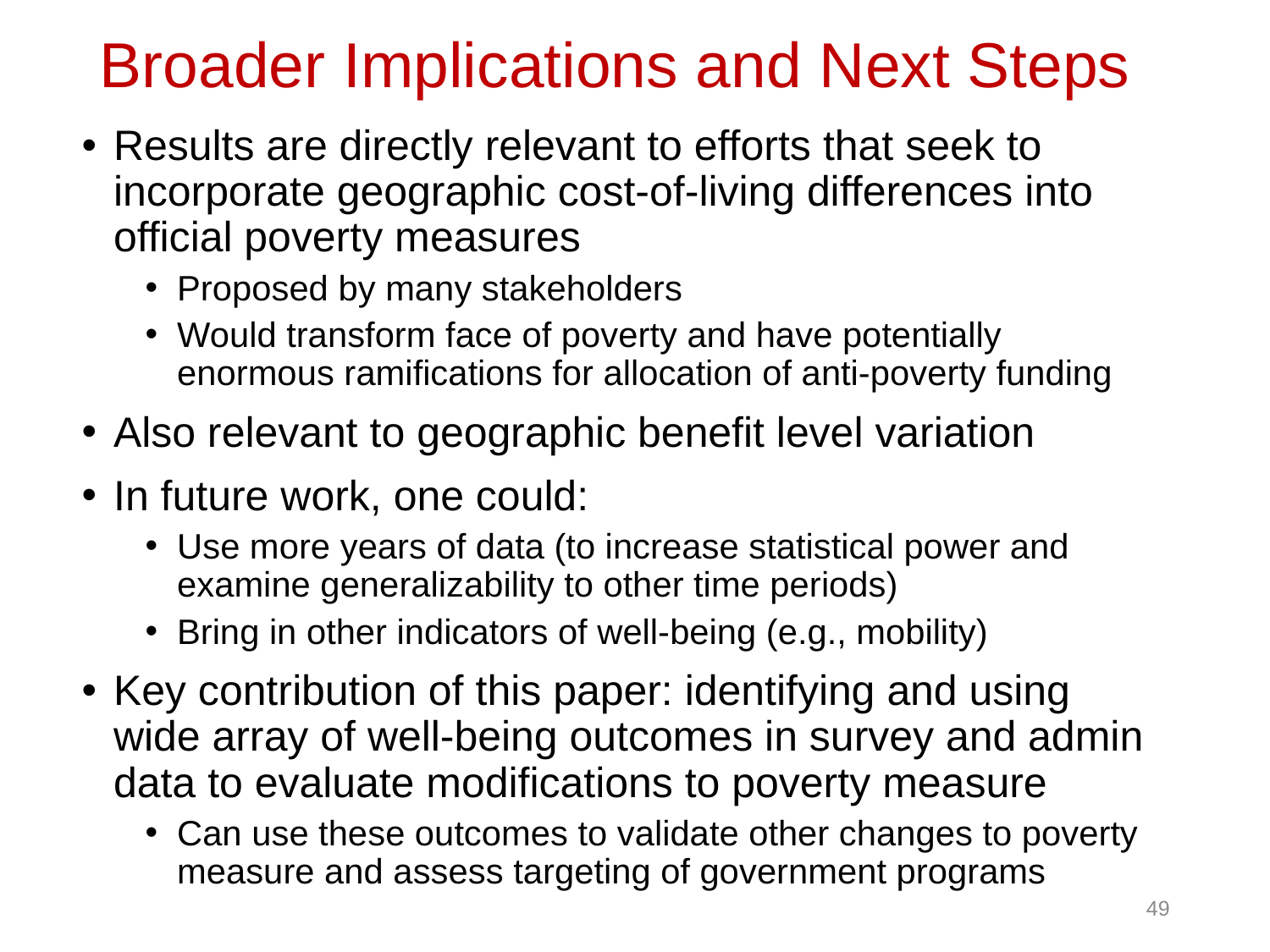

# Broader Implications and Next Steps
Results are directly relevant to efforts that seek to incorporate geographic cost-of-living differences into official poverty measures
Proposed by many stakeholders
Would transform face of poverty and have potentially enormous ramifications for allocation of anti-poverty funding
Also relevant to geographic benefit level variation
In future work, one could:
Use more years of data (to increase statistical power and examine generalizability to other time periods)
Bring in other indicators of well-being (e.g., mobility)
Key contribution of this paper: identifying and using wide array of well-being outcomes in survey and admin data to evaluate modifications to poverty measure
Can use these outcomes to validate other changes to poverty measure and assess targeting of government programs
49